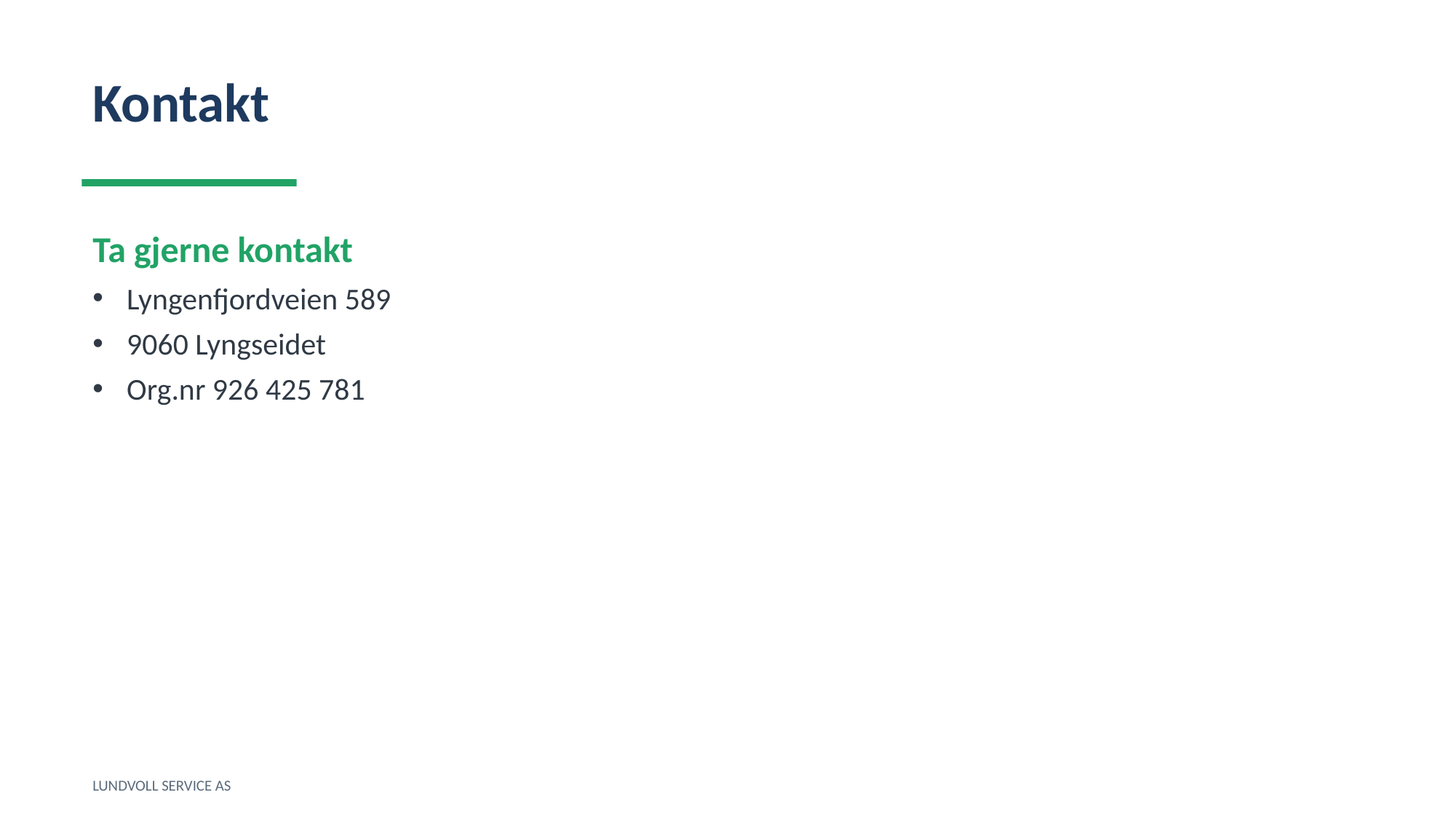

Kontakt

Ta gjerne kontakt
Lyngenfjordveien 589
9060 Lyngseidet
Org.nr 926 425 781
LUNDVOLL SERVICE AS